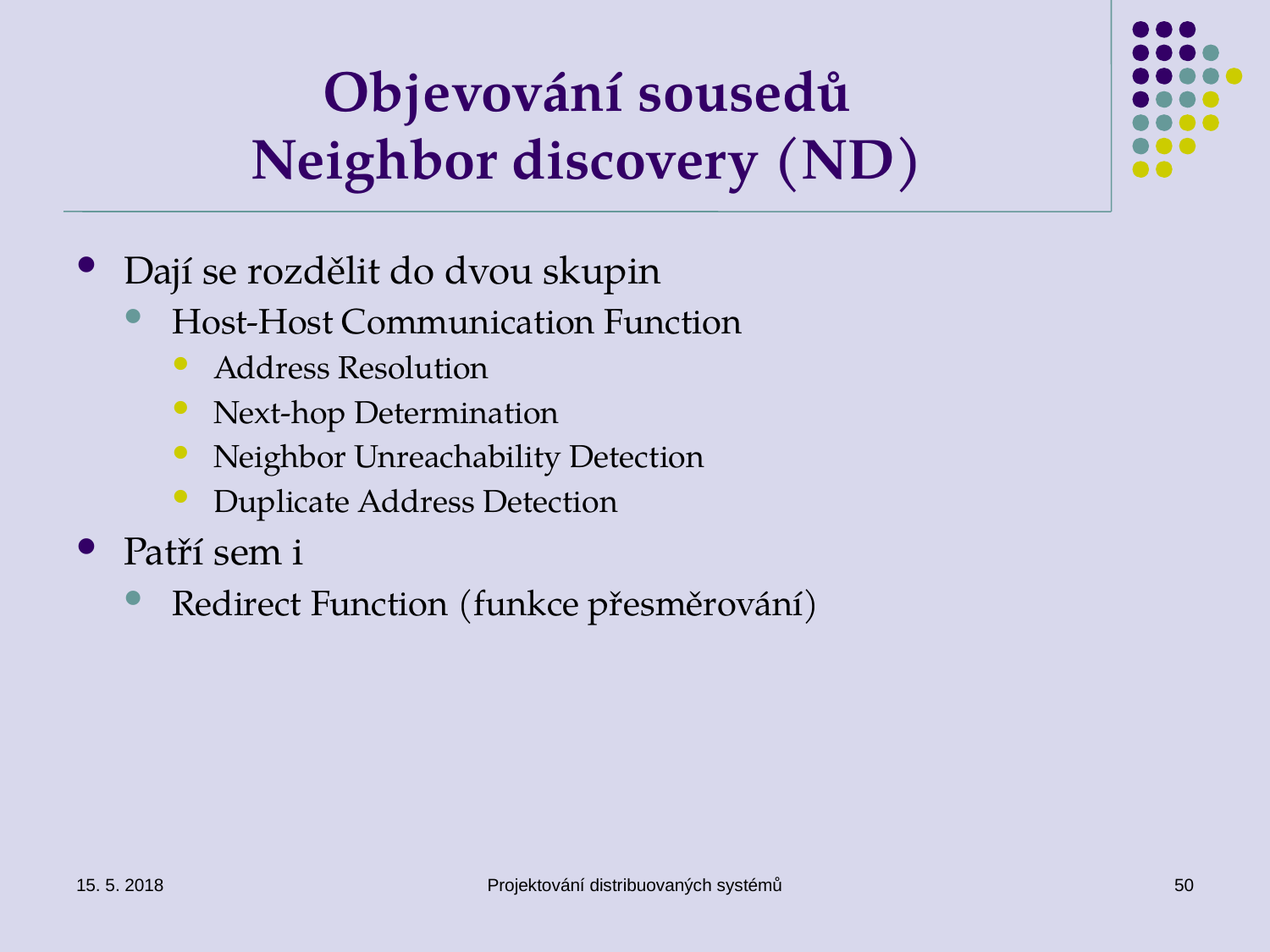

# Objevování sousedů Neighbor discovery (ND)
Dají se rozdělit do dvou skupin
Host-Host Communication Function
Address Resolution
Next-hop Determination
Neighbor Unreachability Detection
Duplicate Address Detection
Patří sem i
Redirect Function (funkce přesměrování)

15. 5. 2018
Projektování distribuovaných systémů
50